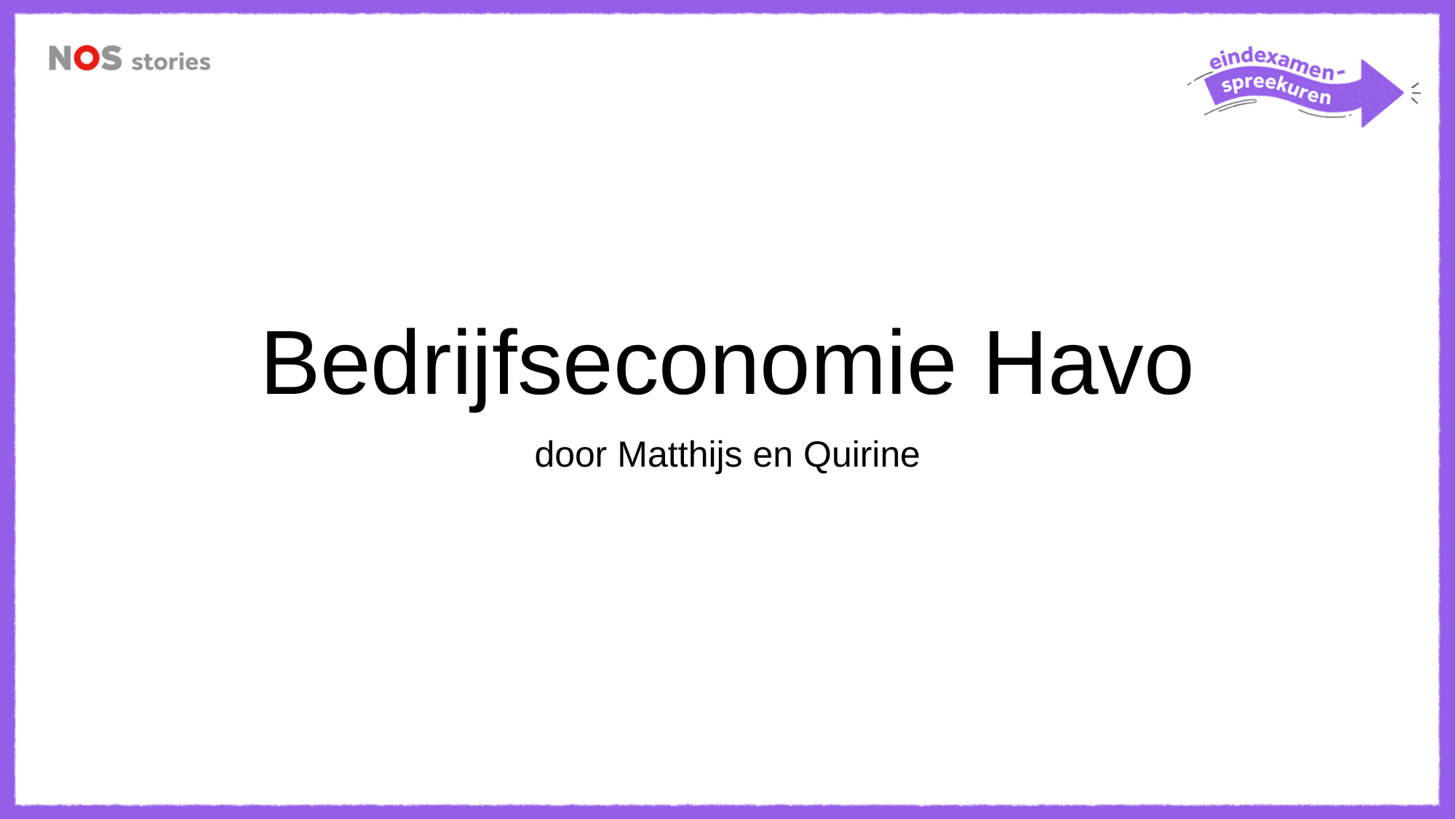

# Bedrijfseconomie Havo
door Matthijs en Quirine